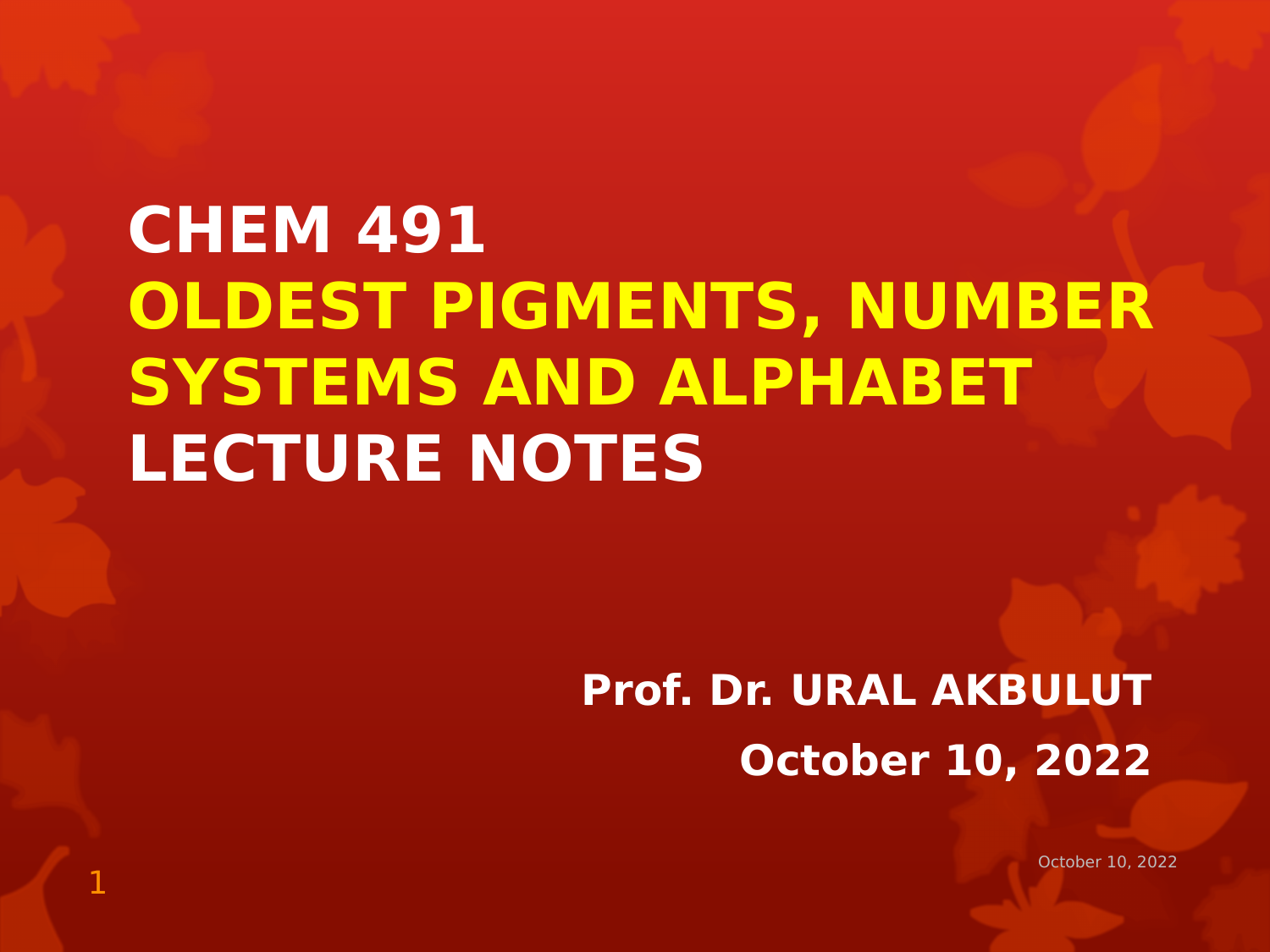

# CHEM 491 OLDEST PIGMENTS, NUMBER SYSTEMS AND ALPHABET LECTURE NOTES
                       Prof. Dr. URAL AKBULUT
                       October 10, 2022

1
October 10, 2022